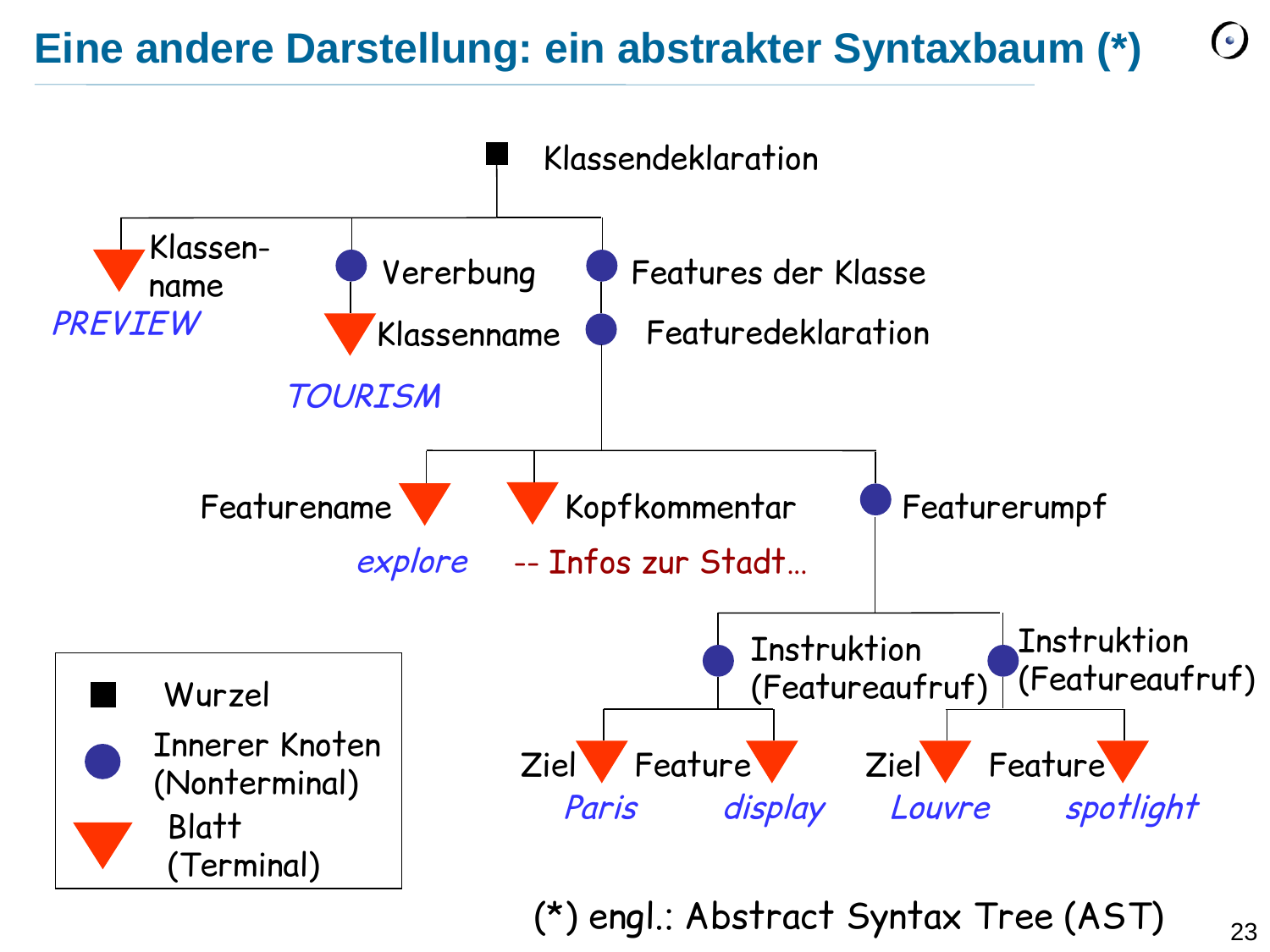

# Eine andere Darstellung: ein abstrakter Syntaxbaum (*)
Klassendeklaration

Klassen-name
Vererbung          Features der Klasse

PREVIEW
Featuredeklaration
Klassenname

TOURISM

Featurename
Kopfkommentar
Featurerumpf

explore
-- Infos zur Stadt…

Instruktion
(Featureaufruf)
Instruktion
(Featureaufruf)

Wurzel

Innerer Knoten
(Nonterminal)

Blatt
(Terminal)

     Ziel      Feature            Ziel       Feature
Paris         display       Louvre        spotlight
(*) engl.: Abstract Syntax Tree (AST)